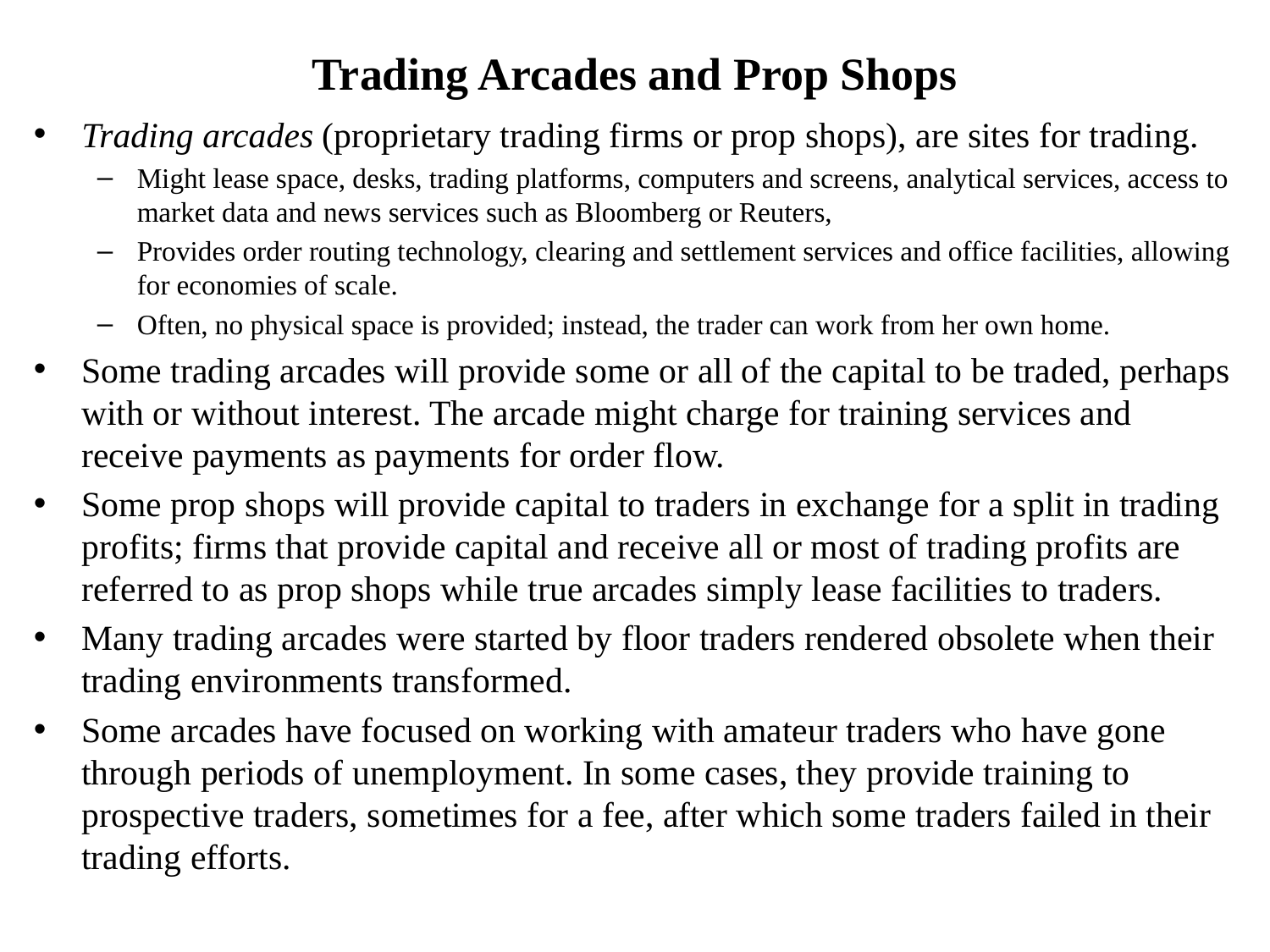

# Trading Arcades and Prop Shops
Trading arcades (proprietary trading firms or prop shops), are sites for trading.
Might lease space, desks, trading platforms, computers and screens, analytical services, access to market data and news services such as Bloomberg or Reuters,
Provides order routing technology, clearing and settlement services and office facilities, allowing for economies of scale.
Often, no physical space is provided; instead, the trader can work from her own home.
Some trading arcades will provide some or all of the capital to be traded, perhaps with or without interest. The arcade might charge for training services and receive payments as payments for order flow.
Some prop shops will provide capital to traders in exchange for a split in trading profits; firms that provide capital and receive all or most of trading profits are referred to as prop shops while true arcades simply lease facilities to traders.
Many trading arcades were started by floor traders rendered obsolete when their trading environments transformed.
Some arcades have focused on working with amateur traders who have gone through periods of unemployment. In some cases, they provide training to prospective traders, sometimes for a fee, after which some traders failed in their trading efforts.